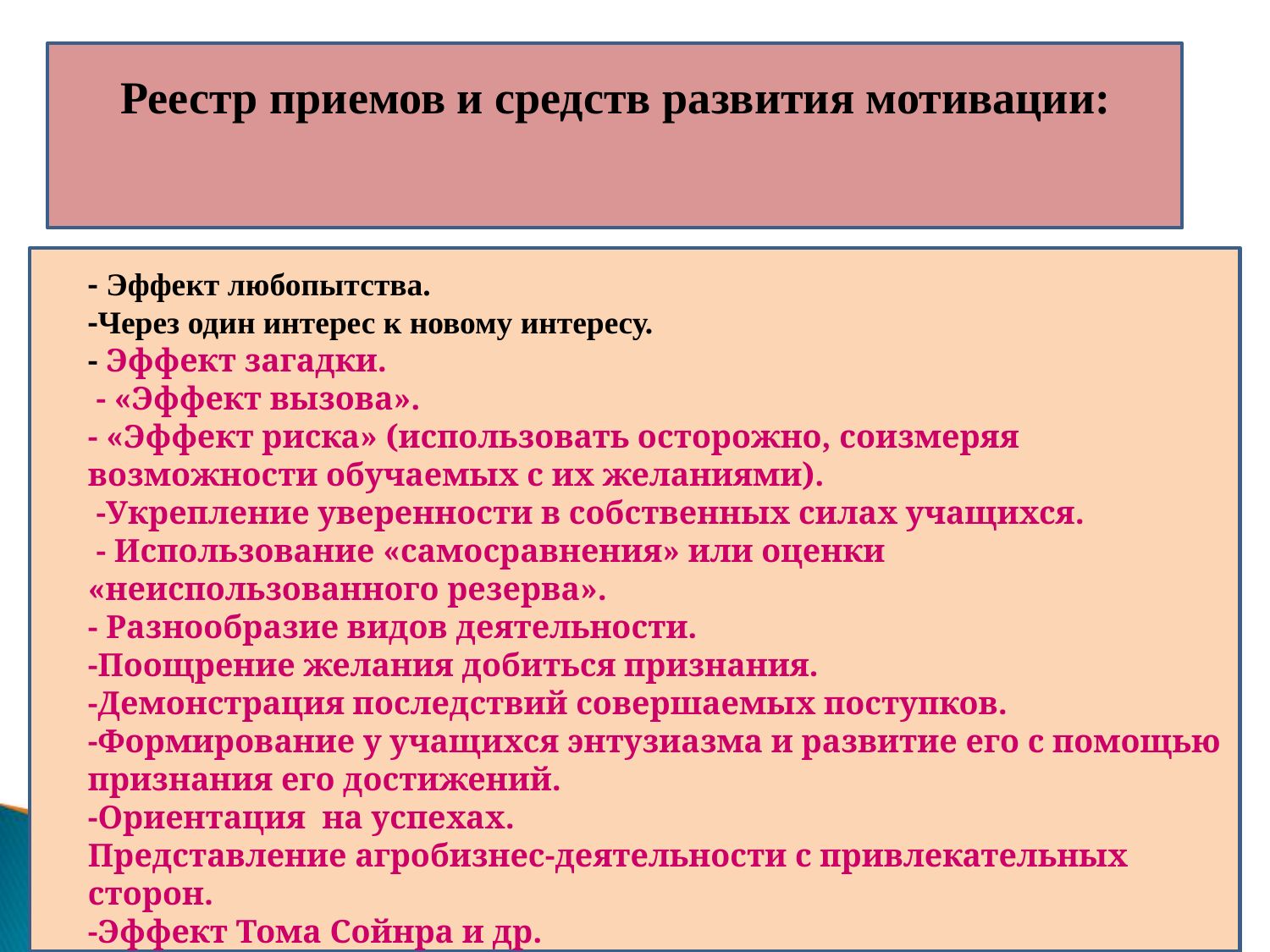

Реестр приемов и средств развития мотивации:

- Эффект любопытства.
-Через один интерес к новому интересу.
- Эффект загадки.
 - «Эффект вызова».
- «Эффект риска» (использовать осторожно, соизмеряя возможности обучаемых с их желаниями).
 -Укрепление уверенности в собственных силах учащихся.
 - Использование «самосравнения» или оценки «неиспользованного резерва».
- Разнообразие видов деятельности.
-Поощрение желания добиться признания.
-Демонстрация последствий совершаемых поступков.
-Формирование у учащихся энтузиазма и развитие его с помощью признания его достижений.
-Ориентация  на успехах.
Представление агробизнес-деятельности с привлекательных сторон.
-Эффект Тома Сойнра и др.

15